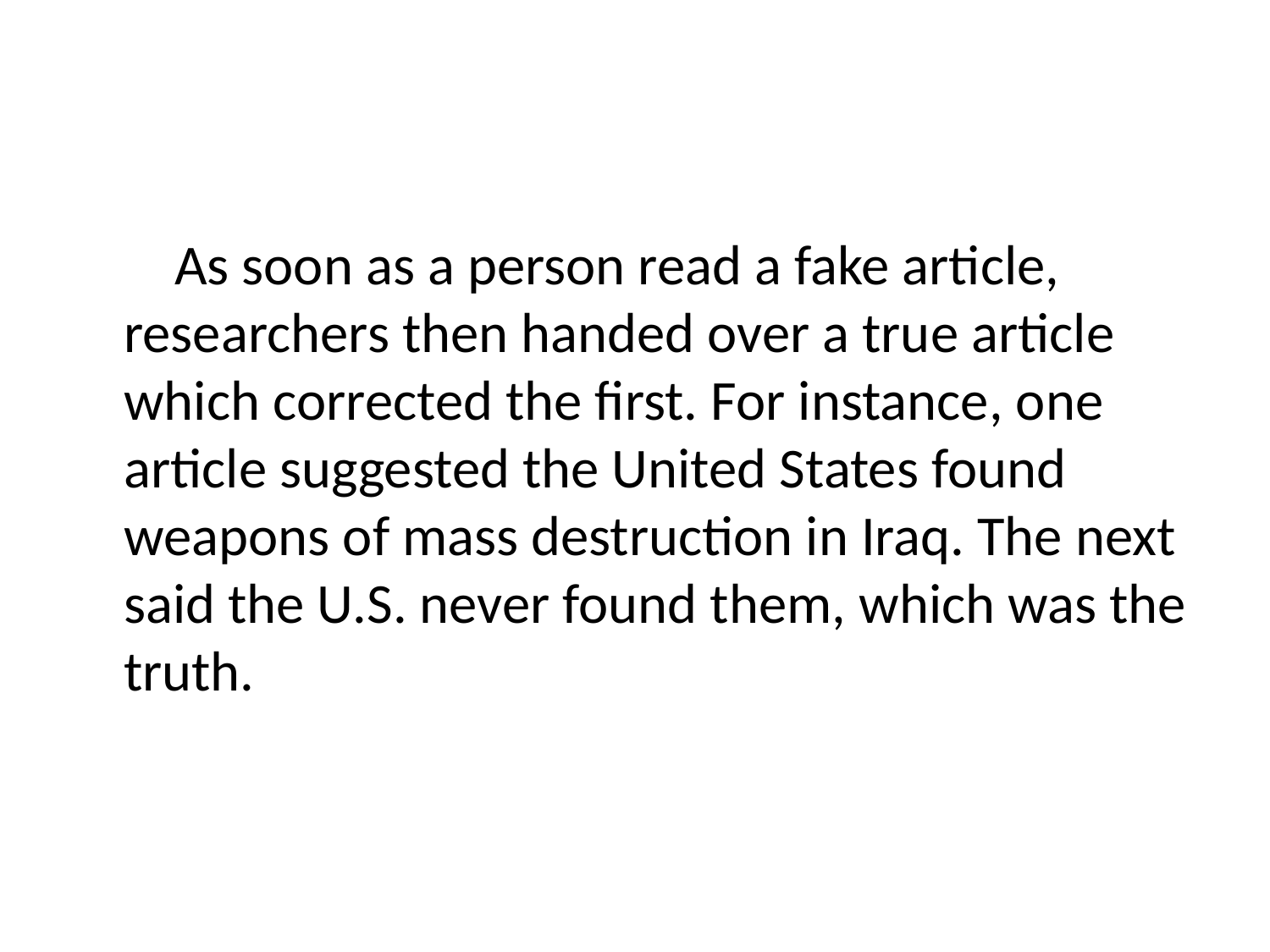

As soon as a person read a fake article, researchers then handed over a true article which corrected the first. For instance, one article suggested the United States found weapons of mass destruction in Iraq. The next said the U.S. never found them, which was the truth.